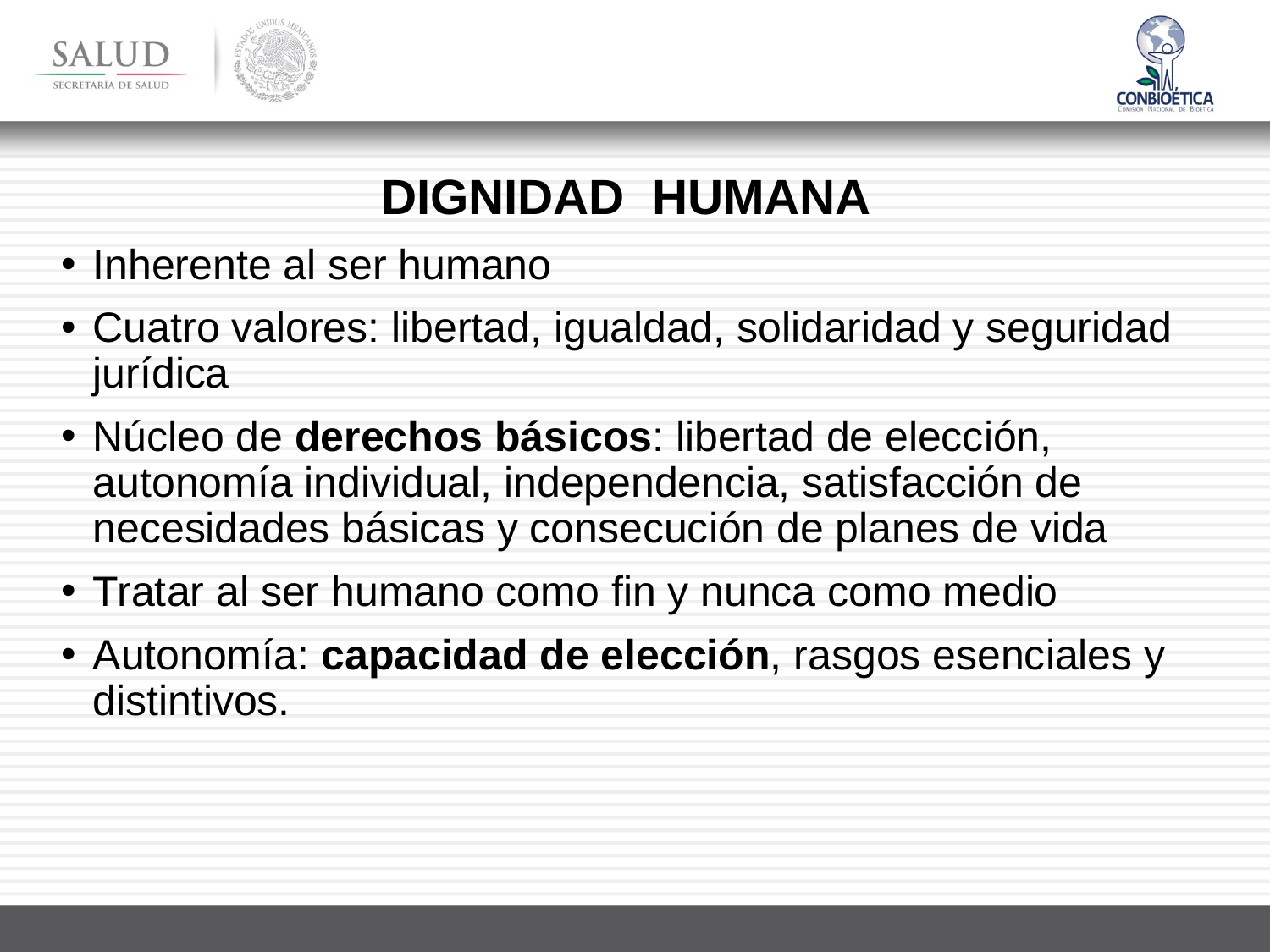

Dignidad  Humana
Inherente al ser humano
Cuatro valores: libertad, igualdad, solidaridad y seguridad jurídica
Núcleo de derechos básicos: libertad de elección, autonomía individual, independencia, satisfacción de necesidades básicas y consecución de planes de vida
Tratar al ser humano como fin y nunca como medio
Autonomía: capacidad de elección, rasgos esenciales y distintivos.